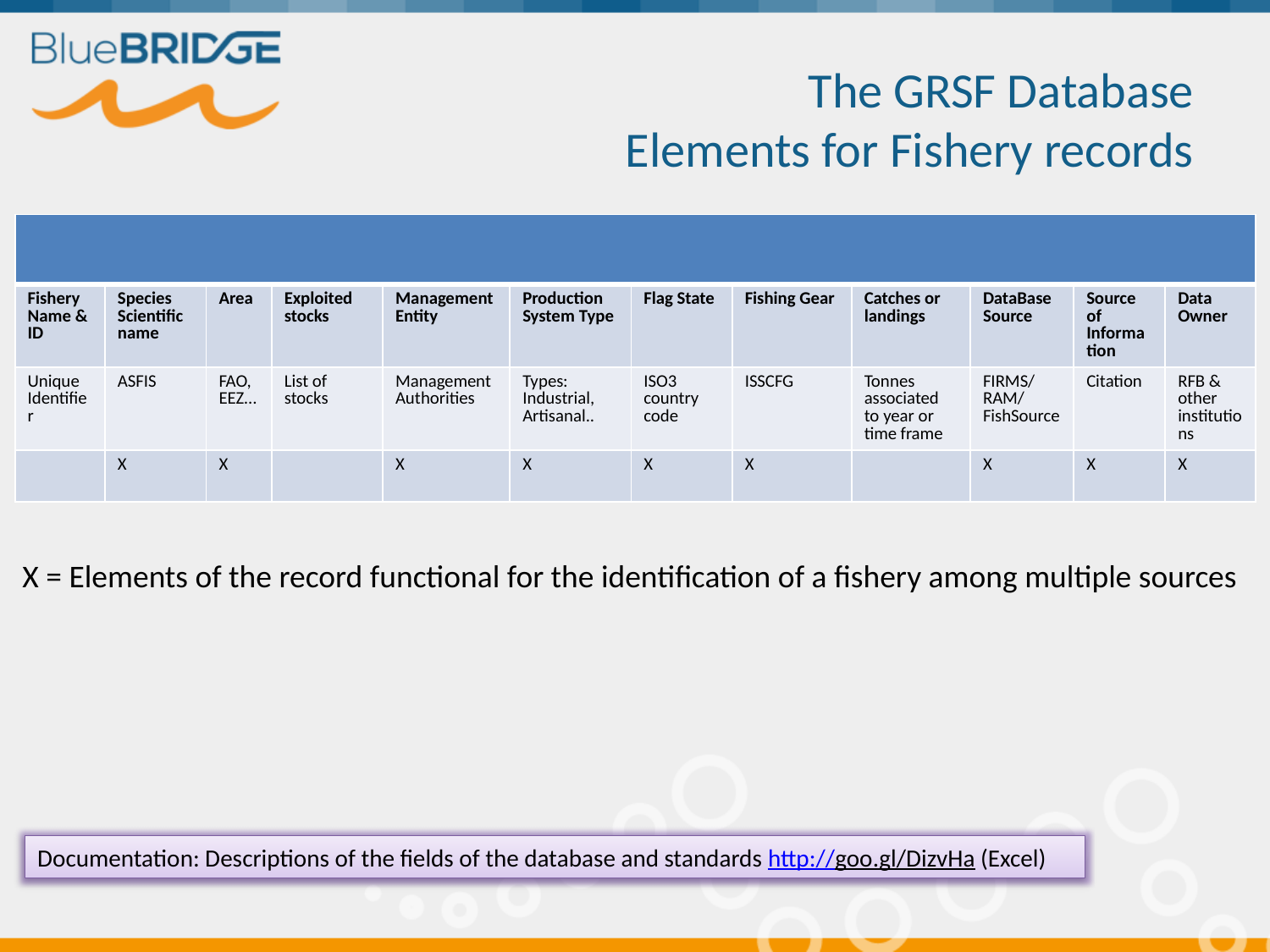

# The GRSF Database Elements for Fishery records
|  |  |  |  |  |  |  |  |  |  |  |  |
| --- | --- | --- | --- | --- | --- | --- | --- | --- | --- | --- | --- |
| Fishery Name & ID | Species Scientific name | Area | Exploited stocks | Management Entity | Production System Type | Flag State | Fishing Gear | Catches or landings | DataBase Source | Source of Information | Data Owner |
| Unique Identifier | ASFIS | FAO, EEZ… | List of stocks | Management Authorities | Types: Industrial, Artisanal.. | ISO3 country code | ISSCFG | Tonnes associated to year or time frame | FIRMS/RAM/FishSource | Citation | RFB & other institutions |
|  | X | X |  | X | X | X | X |  | X | X | X |
X = Elements of the record functional for the identification of a fishery among multiple sources
Documentation: Descriptions of the fields of the database and standards http://goo.gl/DizvHa (Excel)